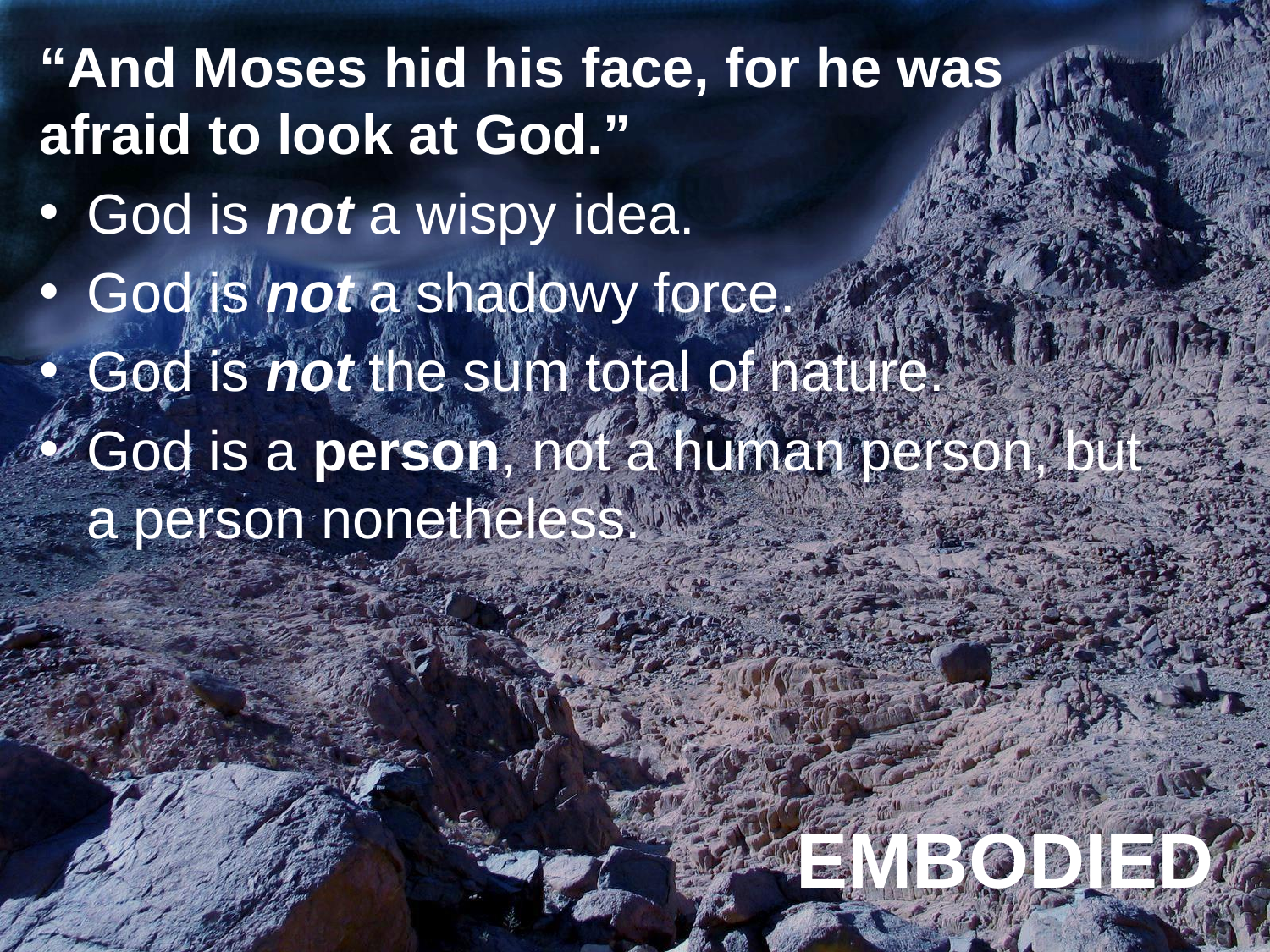

“And Moses hid his face, for he was afraid to look at God.”
God is not a wispy idea.
God is not a shadowy force.
God is not the sum total of nature.
God is a person, not a human person, but a person nonetheless.
# EMBODIED